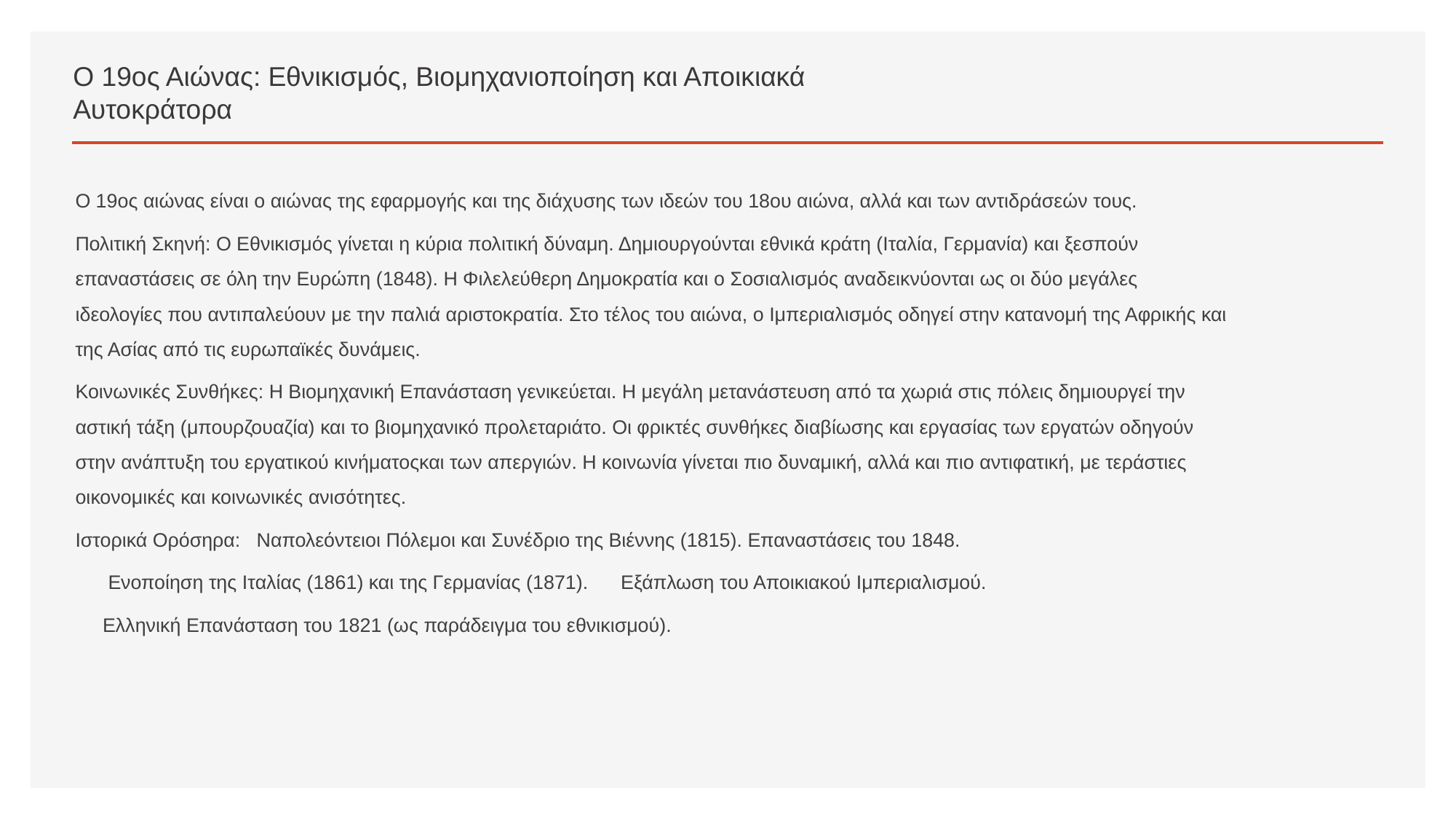

# Ο 19ος Αιώνας: Εθνικισμός, Βιομηχανιοποίηση και Αποικιακά Αυτοκράτορα
Ο 19ος αιώνας είναι ο αιώνας της εφαρμογής και της διάχυσης των ιδεών του 18ου αιώνα, αλλά και των αντιδράσεών τους.
Πολιτική Σκηνή: Ο Εθνικισμός γίνεται η κύρια πολιτική δύναμη. Δημιουργούνται εθνικά κράτη (Ιταλία, Γερμανία) και ξεσπούν επαναστάσεις σε όλη την Ευρώπη (1848). Η Φιλελεύθερη Δημοκρατία και ο Σοσιαλισμός αναδεικνύονται ως οι δύο μεγάλες ιδεολογίες που αντιπαλεύουν με την παλιά αριστοκρατία. Στο τέλος του αιώνα, ο Ιμπεριαλισμός οδηγεί στην κατανομή της Αφρικής και της Ασίας από τις ευρωπαϊκές δυνάμεις.
Κοινωνικές Συνθήκες: Η Βιομηχανική Επανάσταση γενικεύεται. Η μεγάλη μετανάστευση από τα χωριά στις πόλεις δημιουργεί την αστική τάξη (μπουρζουαζία) και το βιομηχανικό προλεταριάτο. Οι φρικτές συνθήκες διαβίωσης και εργασίας των εργατών οδηγούν στην ανάπτυξη του εργατικού κινήματοςκαι των απεργιών. Η κοινωνία γίνεται πιο δυναμική, αλλά και πιο αντιφατική, με τεράστιες οικονομικές και κοινωνικές ανισότητες.
Ιστορικά Ορόσηρα:   Ναπολεόντειοι Πόλεμοι και Συνέδριο της Βιέννης (1815). Επαναστάσεις του 1848.
      Ενοποίηση της Ιταλίας (1861) και της Γερμανίας (1871).      Εξάπλωση του Αποικιακού Ιμπεριαλισμού.
     Ελληνική Επανάσταση του 1821 (ως παράδειγμα του εθνικισμού).